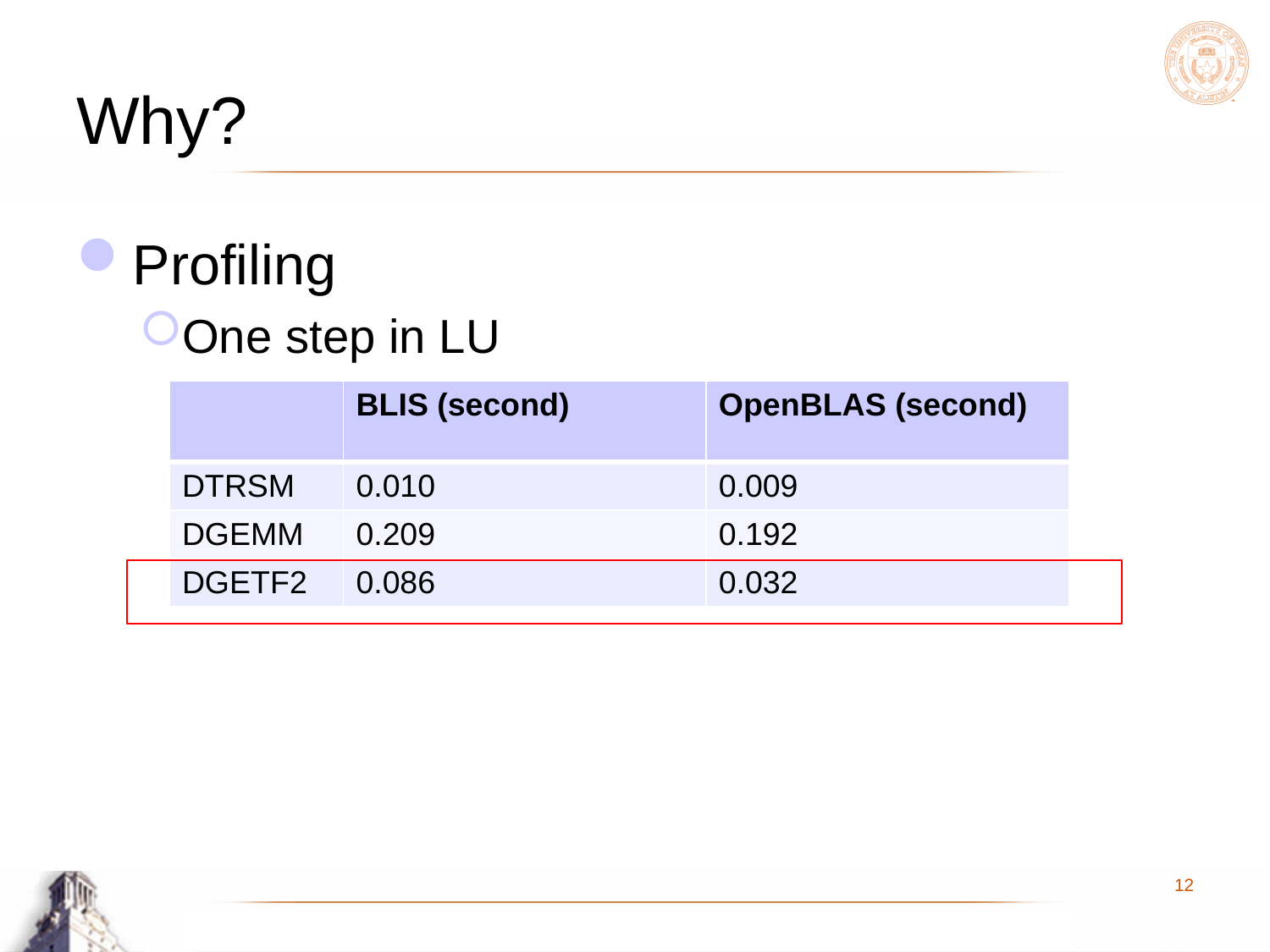

# Why?
Profiling
One step in LU

|  | BLIS (second) | OpenBLAS (second) |
| --- | --- | --- |
| DTRSM | 0.010 | 0.009 |
| DGEMM | 0.209 | 0.192 |
| DGETF2 | 0.086 | 0.032 |

12